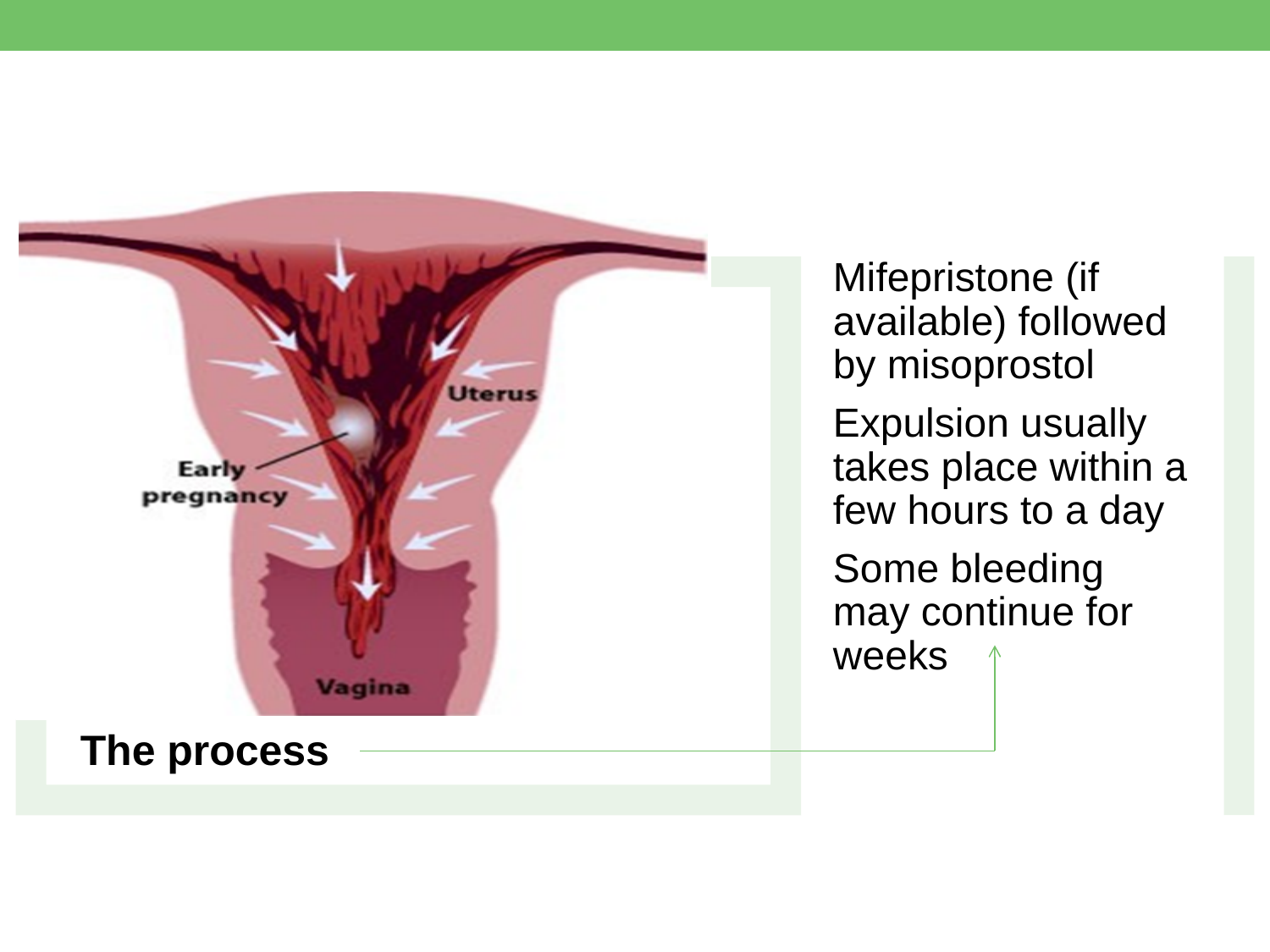

The process
Mifepristone (if available) followed by misoprostol
Expulsion usually takes place within a few hours to a day
Some bleeding may continue for weeks